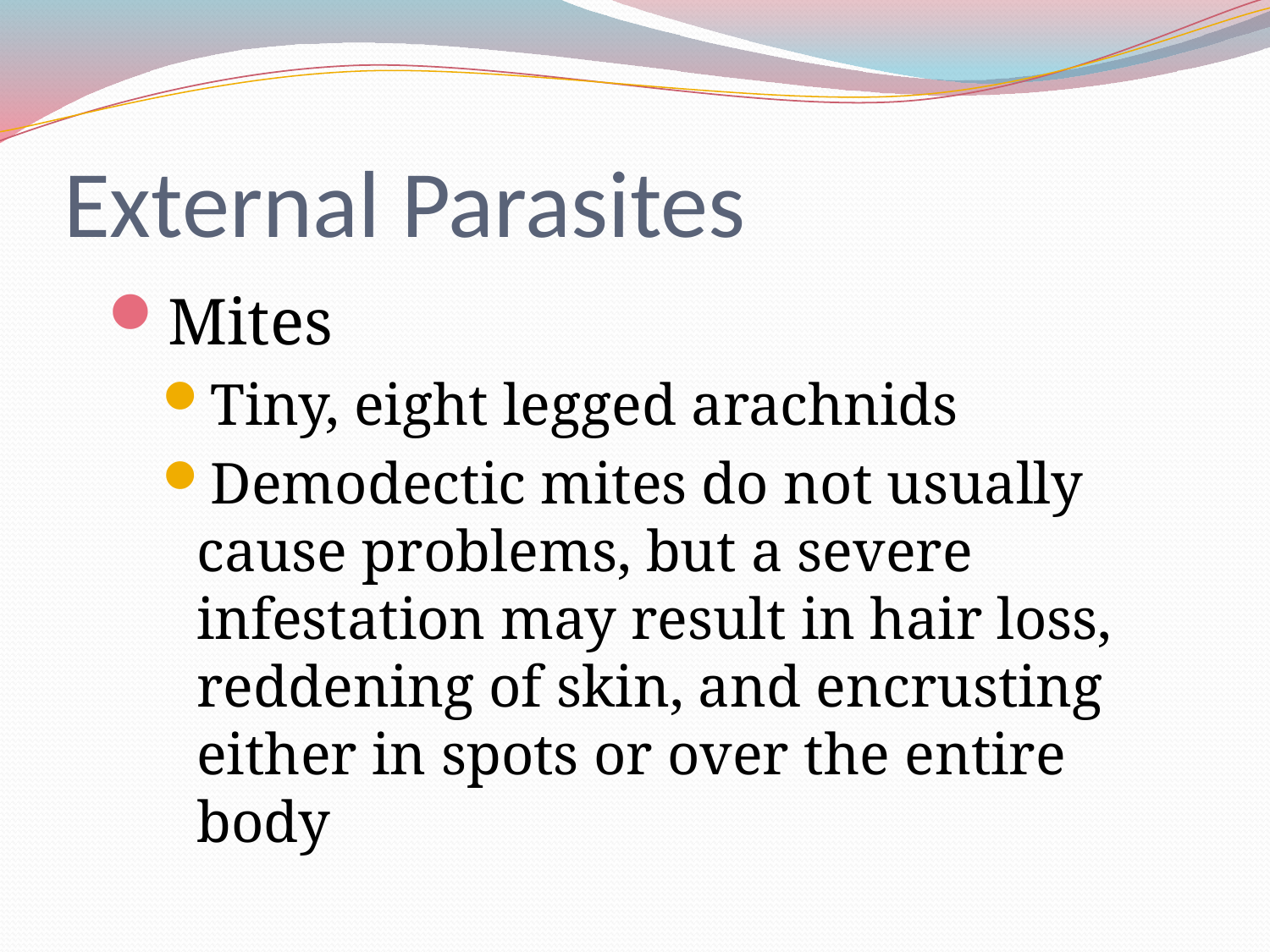

# External Parasites
Mites
Tiny, eight legged arachnids
Demodectic mites do not usually cause problems, but a severe infestation may result in hair loss, reddening of skin, and encrusting either in spots or over the entire body